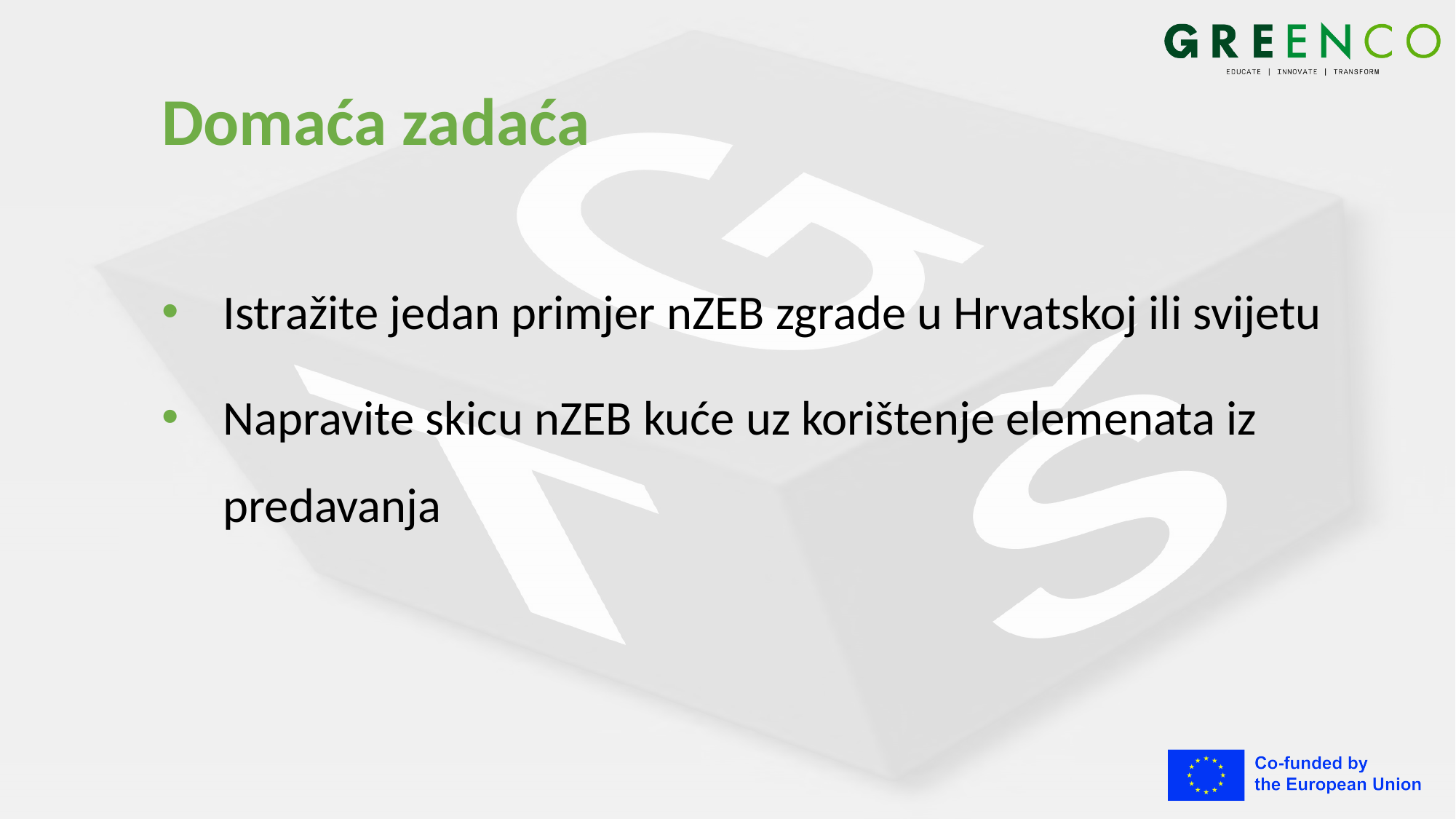

# Domaća zadaća

Istražite jedan primjer nZEB zgrade u Hrvatskoj ili svijetu
Napravite skicu nZEB kuće uz korištenje elemenata iz predavanja